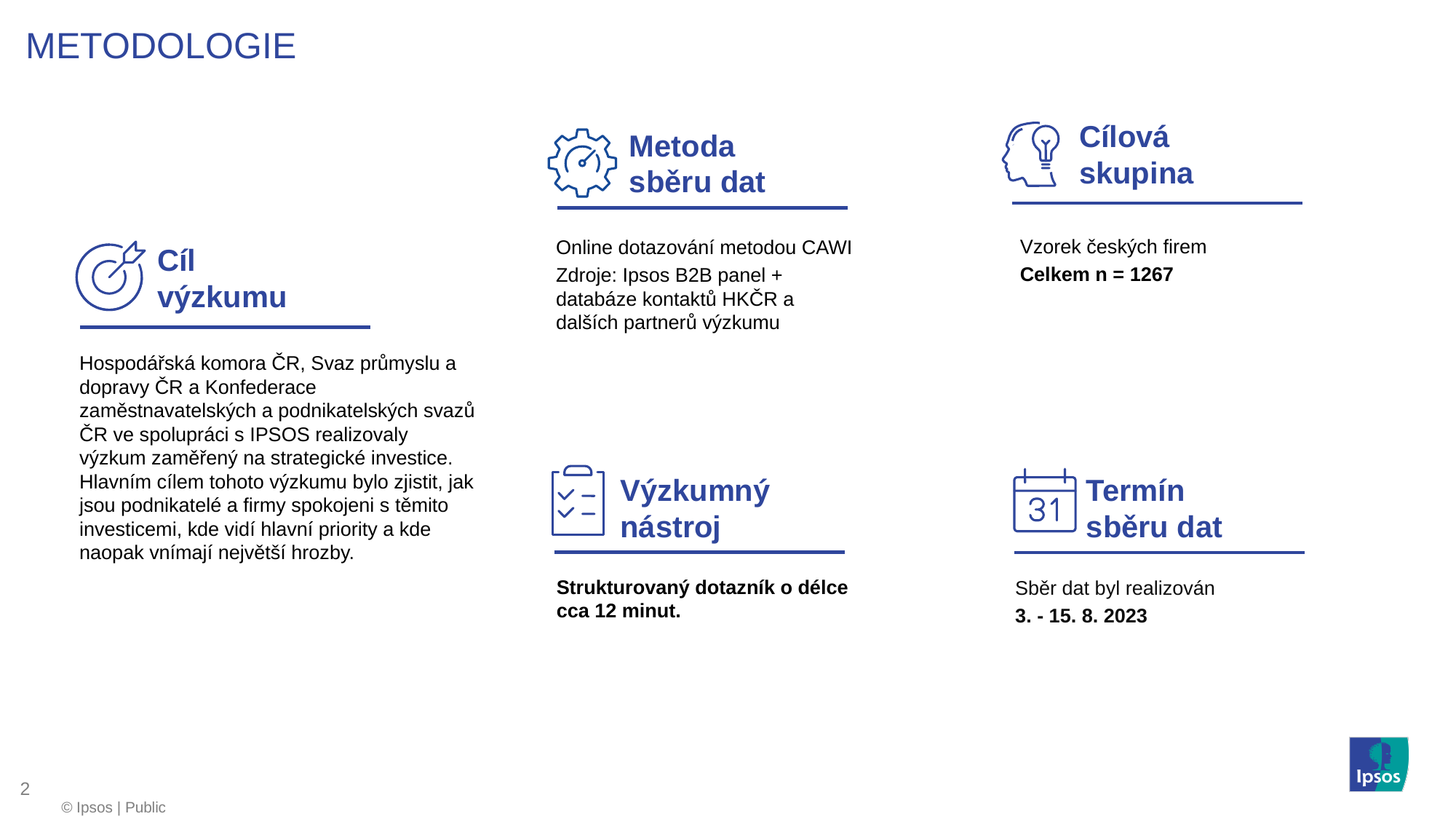

# METODOLOGIE
Cílová
skupina

Metoda
sběru dat

Vzorek českých firem
Celkem n = 1267

Online dotazování metodou CAWI
Zdroje: Ipsos B2B panel + databáze kontaktů HKČR a dalších partnerů výzkumu
Cíl
výzkumu

Hospodářská komora ČR, Svaz průmyslu a dopravy ČR a Konfederace zaměstnavatelských a podnikatelských svazů ČR ve spolupráci s IPSOS realizovaly výzkum zaměřený na strategické investice. Hlavním cílem tohoto výzkumu bylo zjistit, jak jsou podnikatelé a firmy spokojeni s těmito investicemi, kde vidí hlavní priority a kde naopak vnímají největší hrozby.

Termín
sběru dat
Výzkumný
nástroj

Strukturovaný dotazník o délce cca 12 minut.
Sběr dat byl realizován
3. - 15. 8. 2023